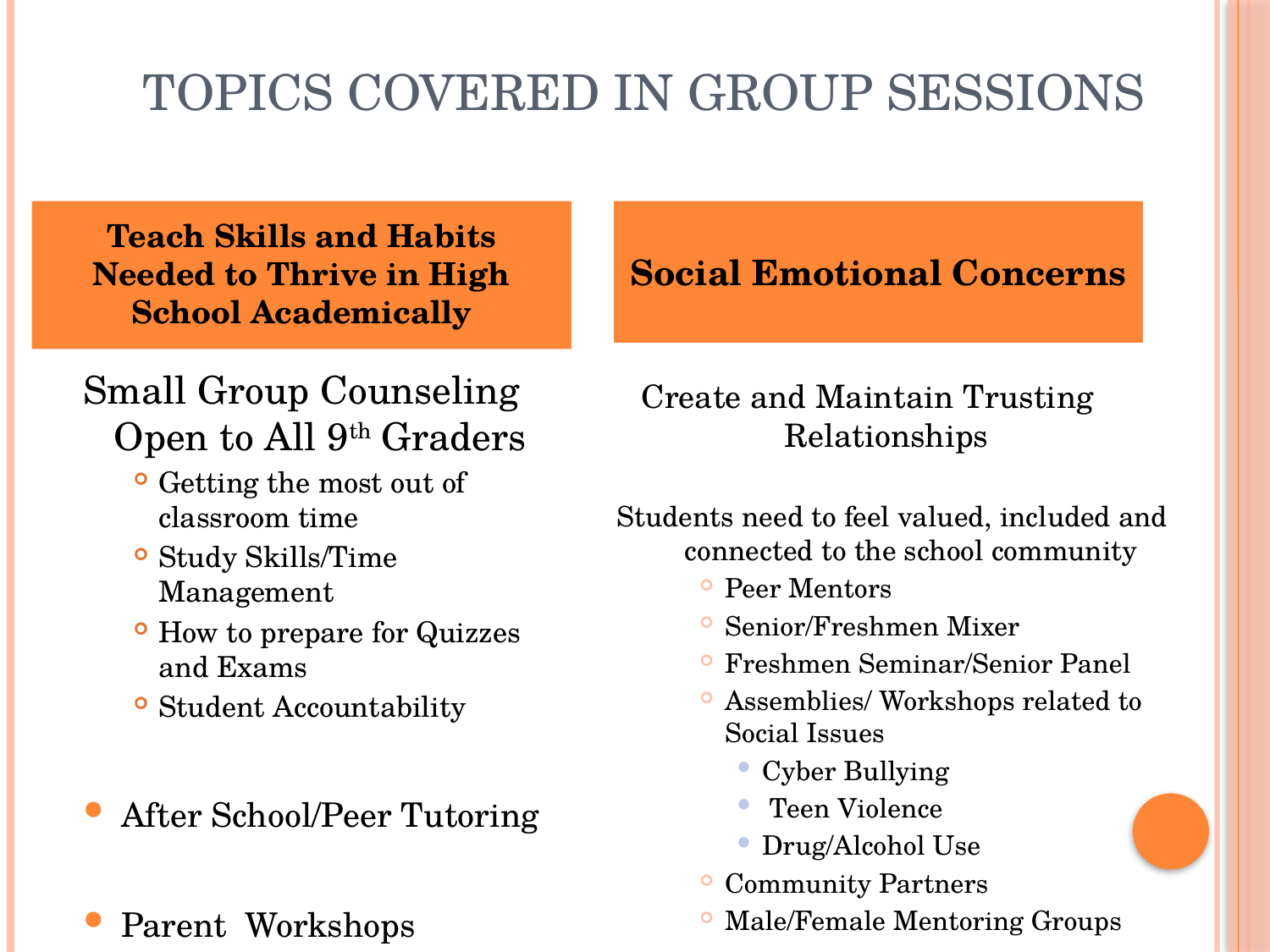

# TOPICS COVERED IN GROUP SESSIONS

Teach Skills and Habits Needed to Thrive in High School Academically

Social Emotional Concerns
Small Group Counseling Open to All 9th Graders
Getting the most out of classroom time
Study Skills/Time Management
How to prepare for Quizzes and Exams
Student Accountability

After School/Peer Tutoring

Parent  Workshops
Create and Maintain Trusting Relationships

Students need to feel valued, included and connected to the school community
Peer Mentors
Senior/Freshmen Mixer
Freshmen Seminar/Senior Panel
Assemblies/ Workshops related to Social Issues
Cyber Bullying
 Teen Violence
Drug/Alcohol Use
Community Partners
Male/Female Mentoring Groups